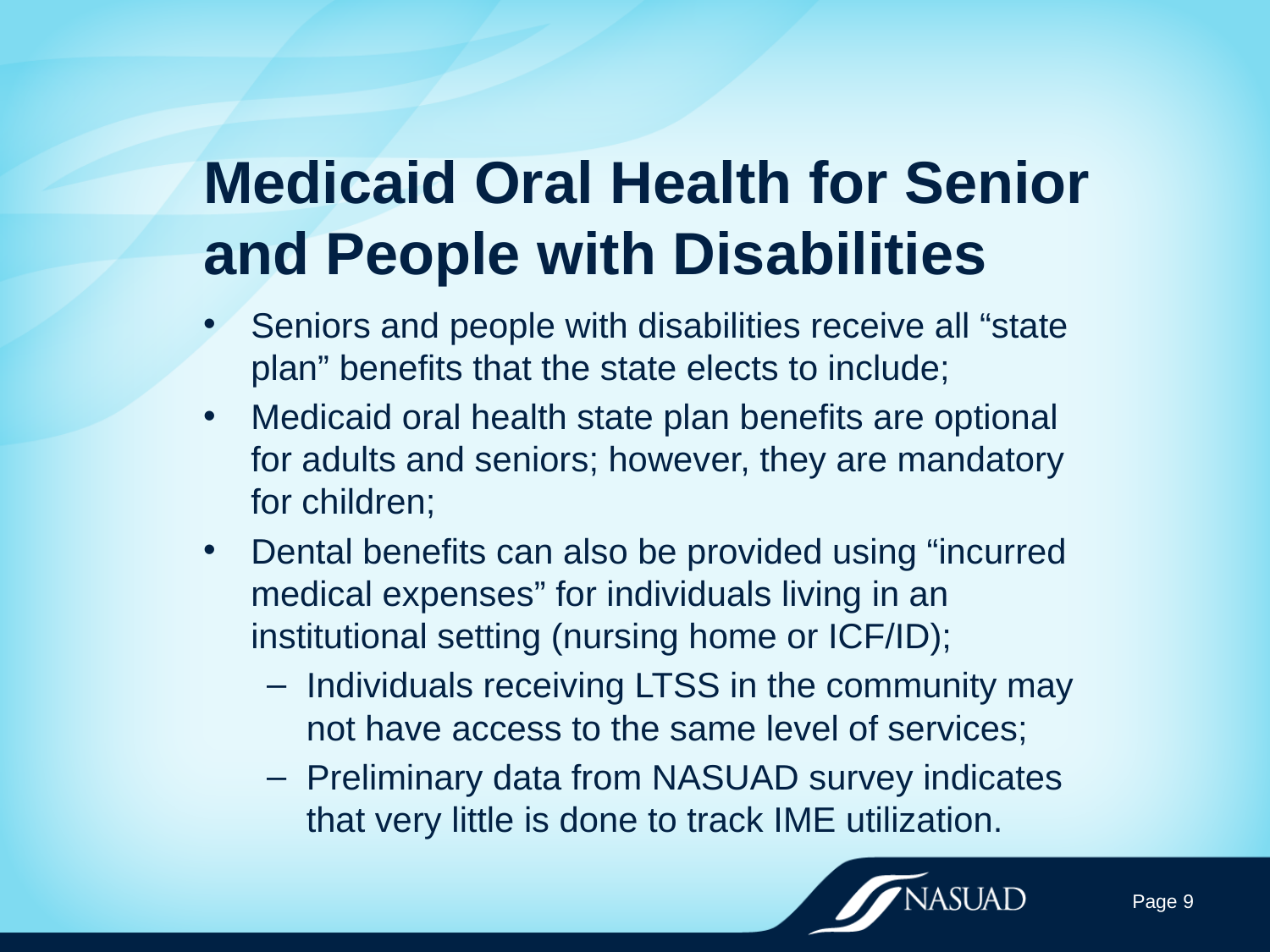

# Medicaid Oral Health for Senior and People with Disabilities
Seniors and people with disabilities receive all “state plan” benefits that the state elects to include;
Medicaid oral health state plan benefits are optional for adults and seniors; however, they are mandatory for children;
Dental benefits can also be provided using “incurred medical expenses” for individuals living in an institutional setting (nursing home or ICF/ID);
Individuals receiving LTSS in the community may not have access to the same level of services;
Preliminary data from NASUAD survey indicates that very little is done to track IME utilization.

Page 9